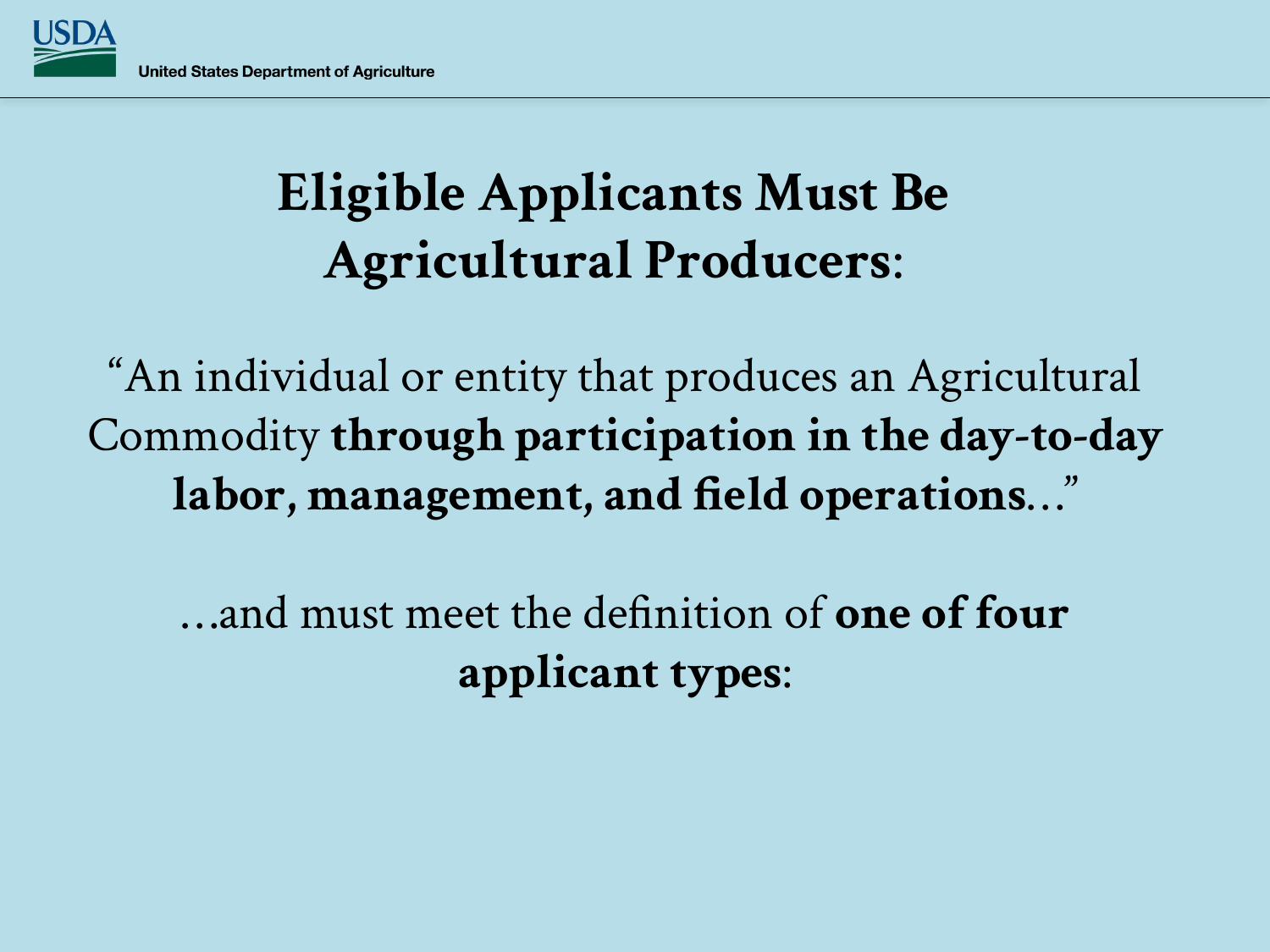

Eligible Applicants Must Be Agricultural Producers:
# “An individual or entity that produces an Agricultural Commodity through participation in the day-to-day labor, management, and field operations…” …and must meet the definition of one of four applicant types: